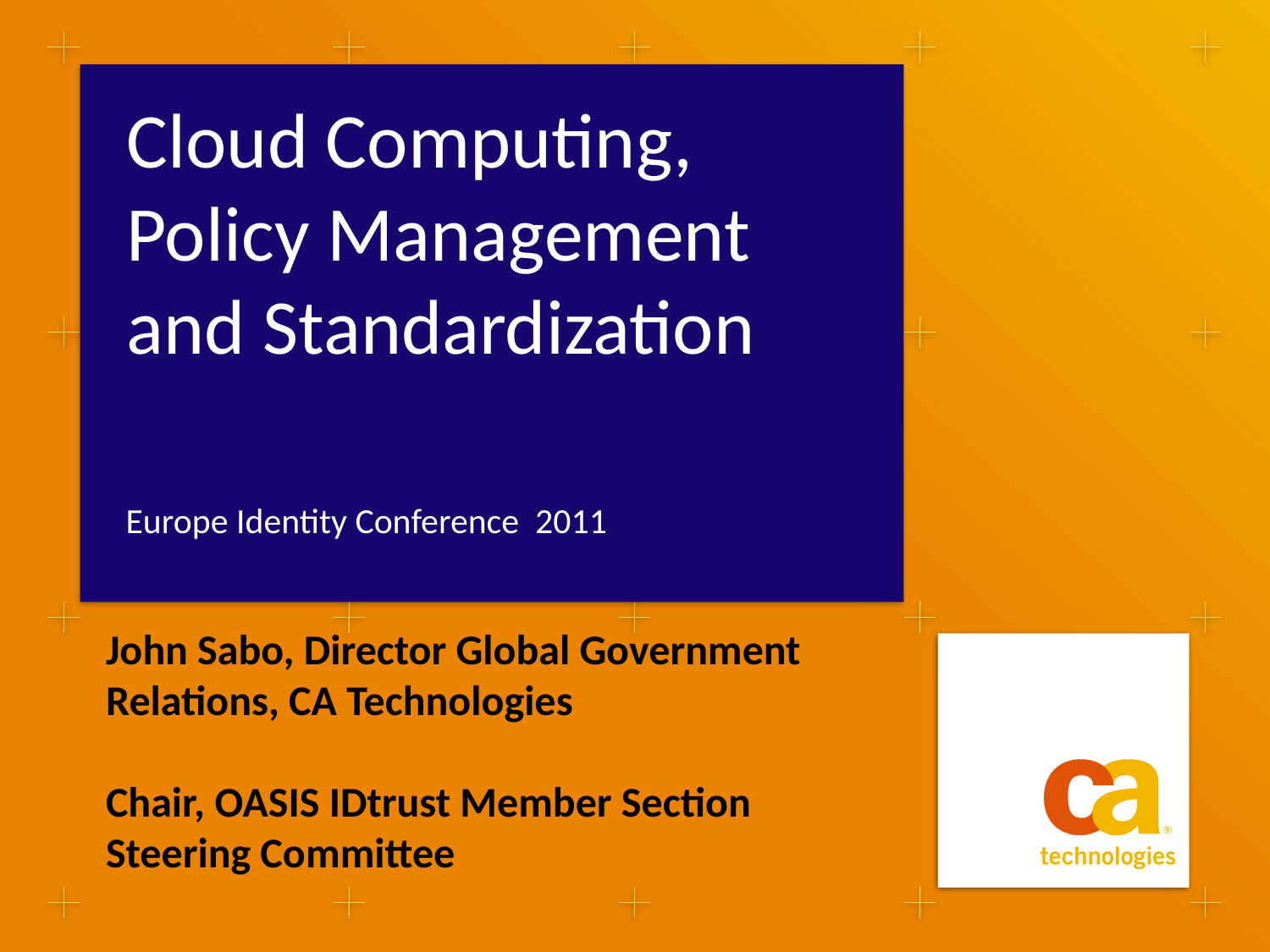

when title
IS NOT
a question

there is NO ‘WE CAN’
in the box
# Cloud Computing, Policy Management and Standardization
Europe Identity Conference  2011
John Sabo, Director Global Government Relations, CA Technologies

Chair, OASIS IDtrust Member Section Steering Committee